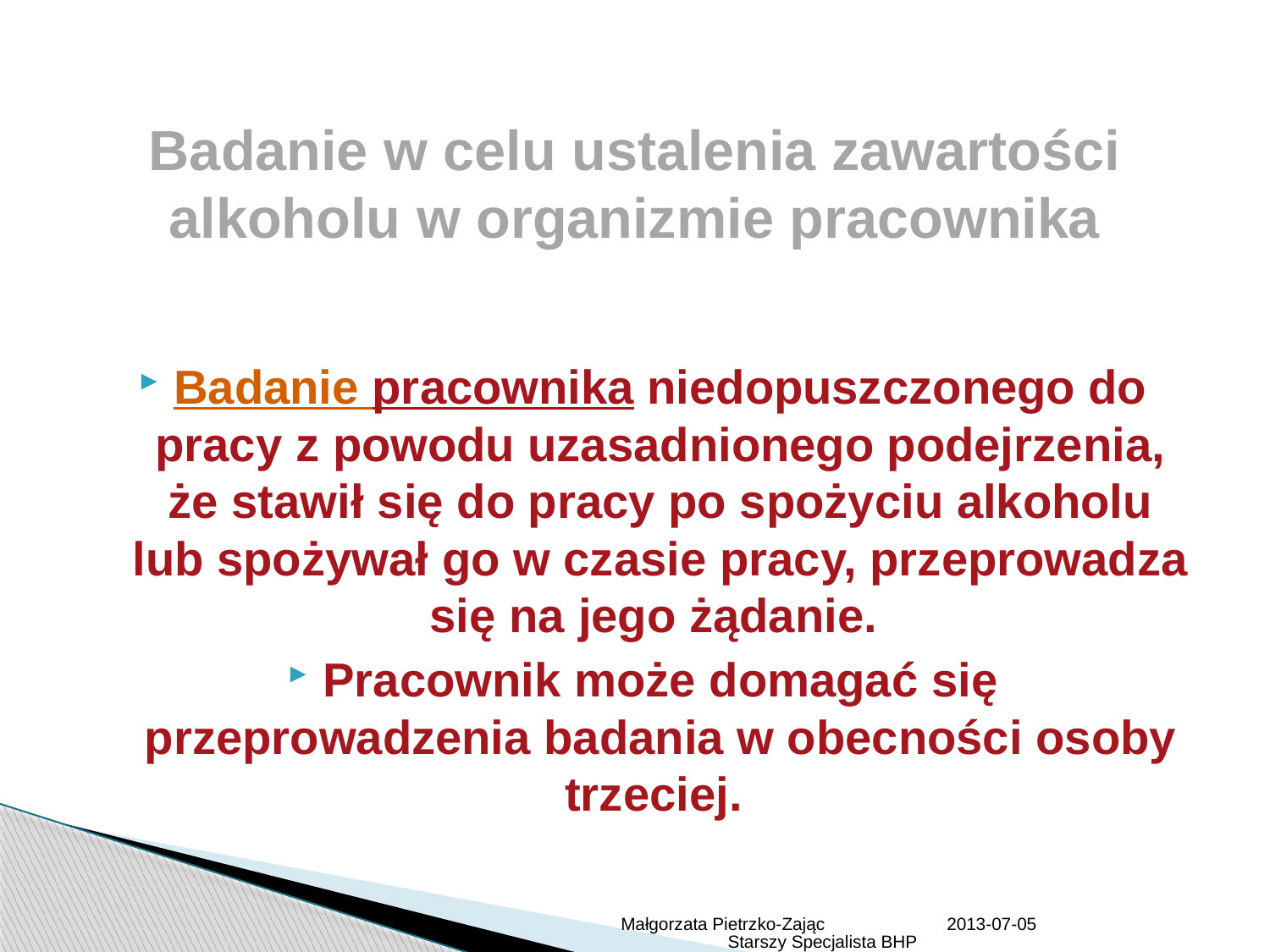

# Badanie w celu ustalenia zawartości alkoholu w organizmie pracownika

Badanie pracownika niedopuszczonego do pracy z powodu uzasadnionego podejrzenia, że stawił się do pracy po spożyciu alkoholu lub spożywał go w czasie pracy, przeprowadza się na jego żądanie.
Pracownik może domagać się przeprowadzenia badania w obecności osoby trzeciej.

Małgorzata Pietrzko-Zając                                          Starszy Specjalista BHP
2013-07-05